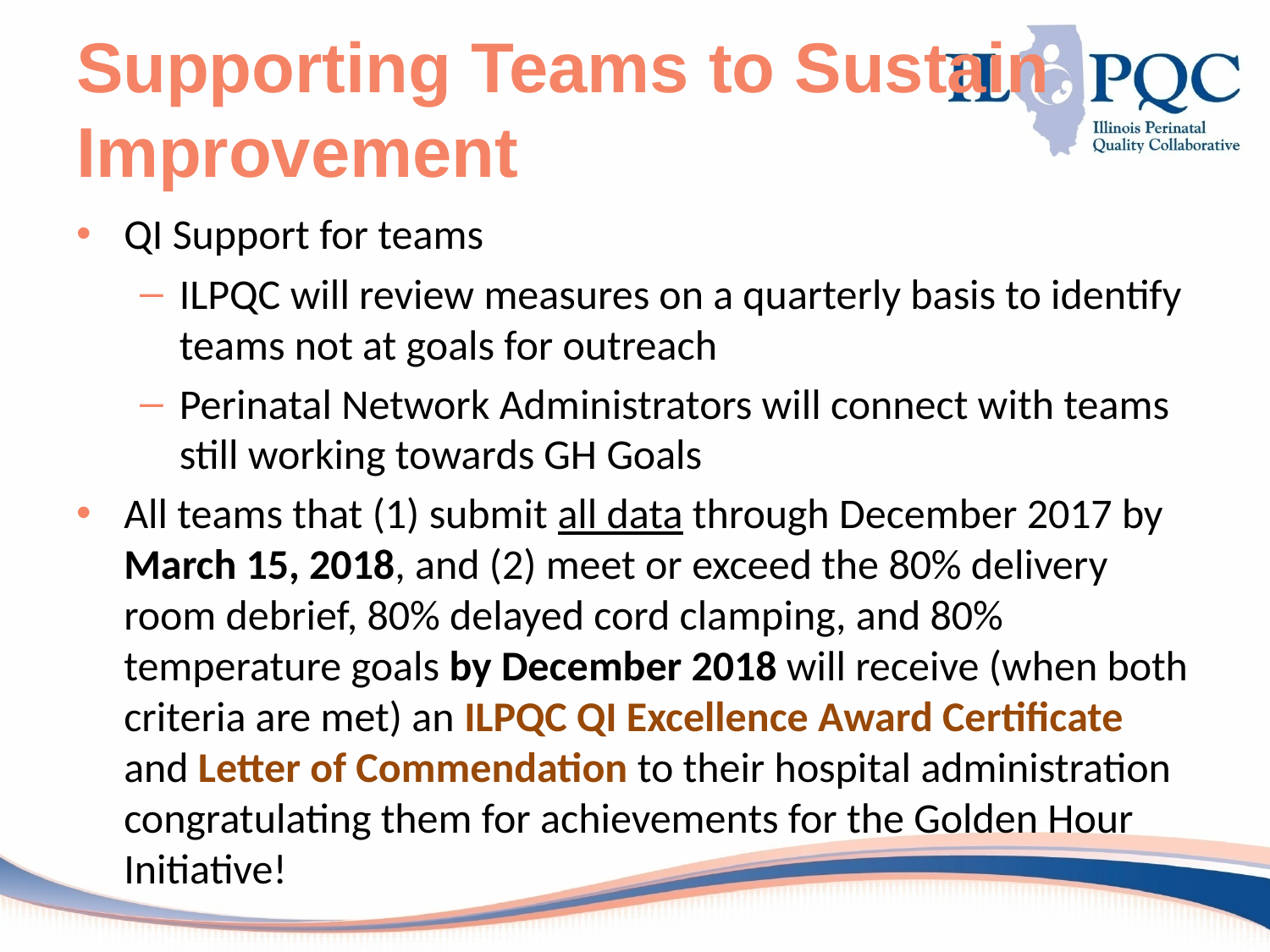

# Supporting Teams to Sustain Improvement
QI Support for teams
ILPQC will review measures on a quarterly basis to identify teams not at goals for outreach
Perinatal Network Administrators will connect with teams still working towards GH Goals
All teams that (1) submit all data through December 2017 by March 15, 2018, and (2) meet or exceed the 80% delivery room debrief, 80% delayed cord clamping, and 80% temperature goals by December 2018 will receive (when both criteria are met) an ILPQC QI Excellence Award Certificate and Letter of Commendation to their hospital administration congratulating them for achievements for the Golden Hour Initiative!